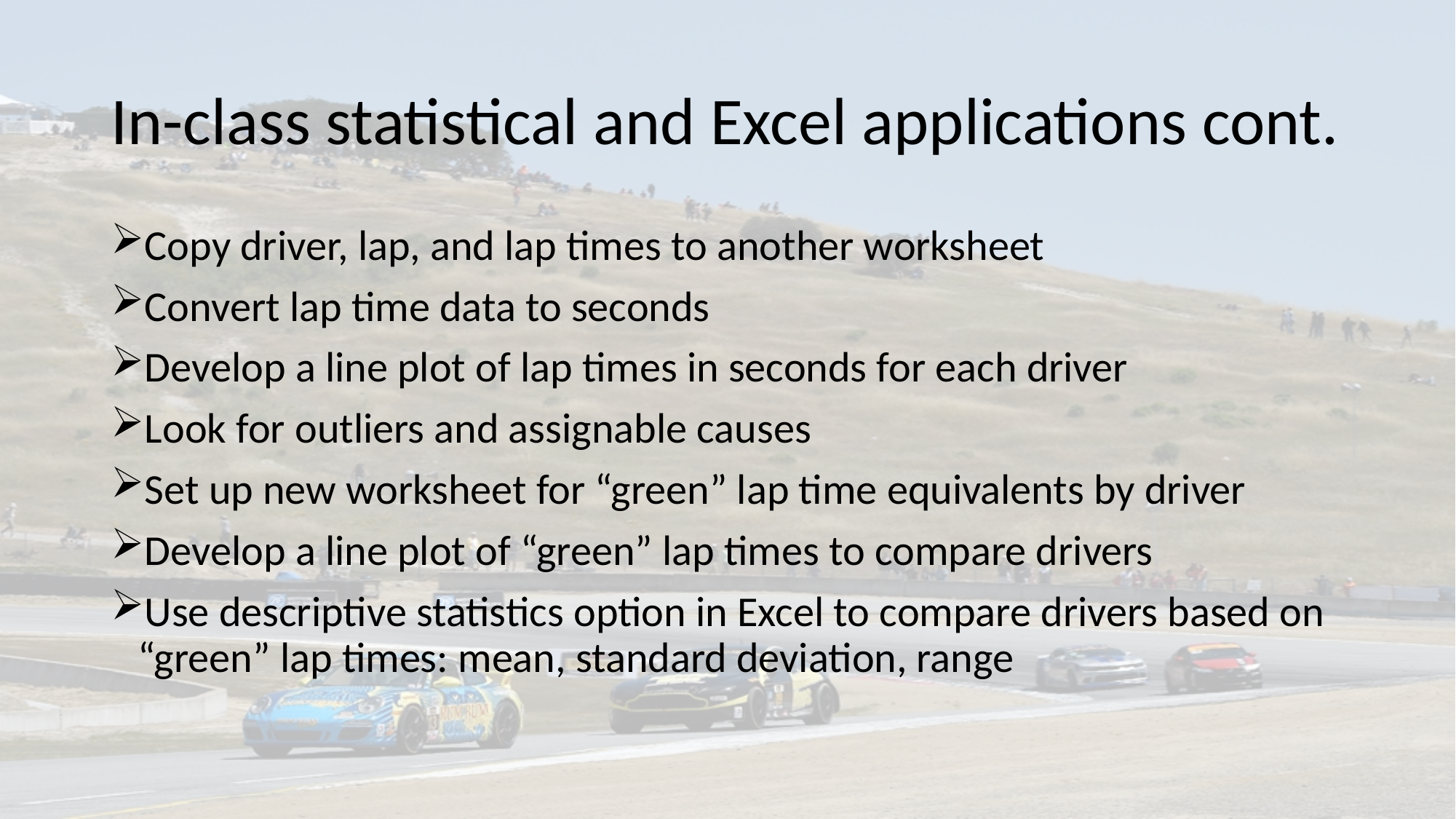

# In-class statistical and Excel applications cont.
Copy driver, lap, and lap times to another worksheet
Convert lap time data to seconds
Develop a line plot of lap times in seconds for each driver
Look for outliers and assignable causes
Set up new worksheet for “green” lap time equivalents by driver
Develop a line plot of “green” lap times to compare drivers
Use descriptive statistics option in Excel to compare drivers based on “green” lap times: mean, standard deviation, range